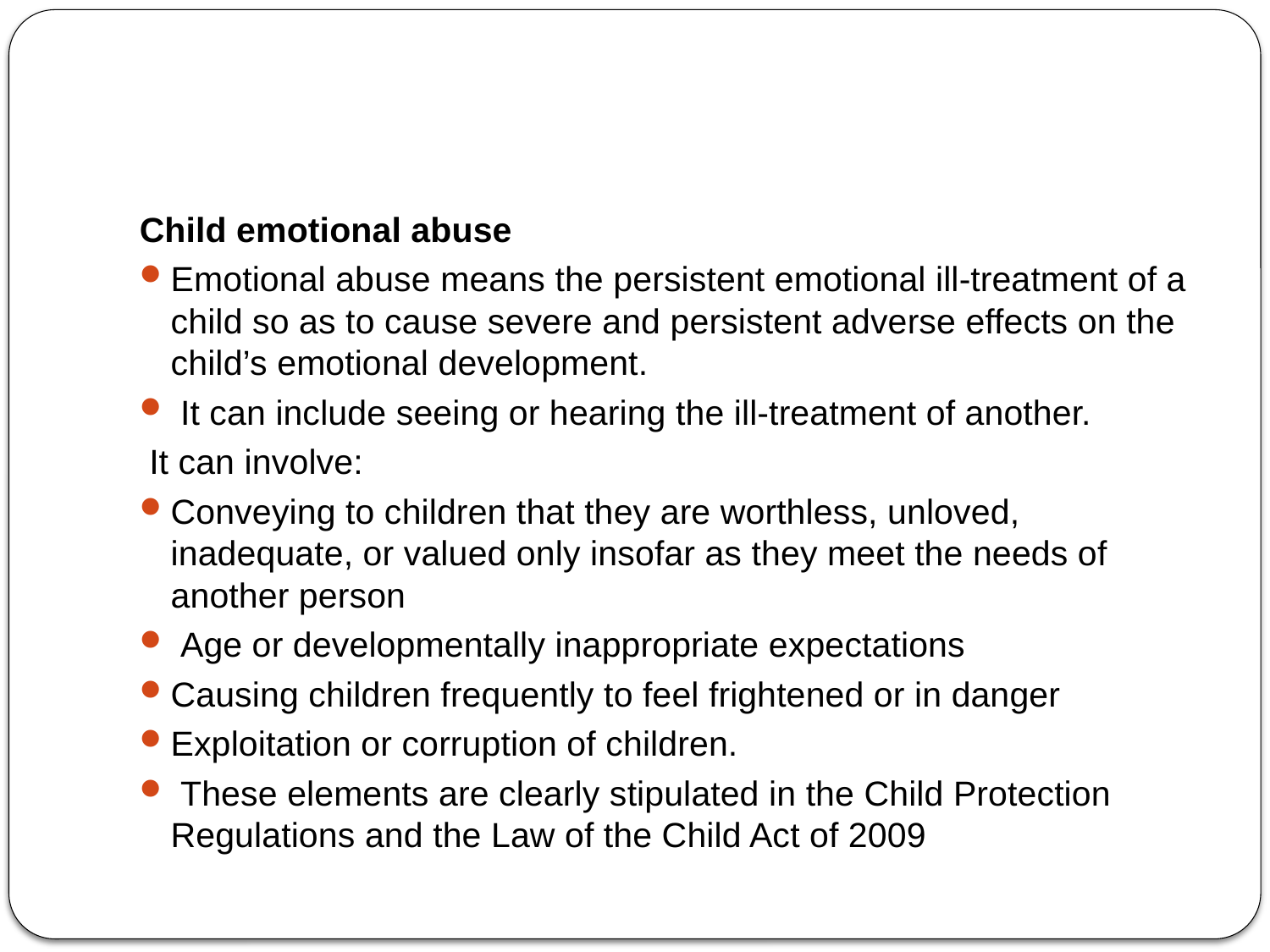

#
Child emotional abuse
Emotional abuse means the persistent emotional ill-treatment of a child so as to cause severe and persistent adverse effects on the child’s emotional development.
 It can include seeing or hearing the ill-treatment of another.
 It can involve:
Conveying to children that they are worthless, unloved, inadequate, or valued only insofar as they meet the needs of another person
 Age or developmentally inappropriate expectations
Causing children frequently to feel frightened or in danger
Exploitation or corruption of children.
 These elements are clearly stipulated in the Child Protection Regulations and the Law of the Child Act of 2009